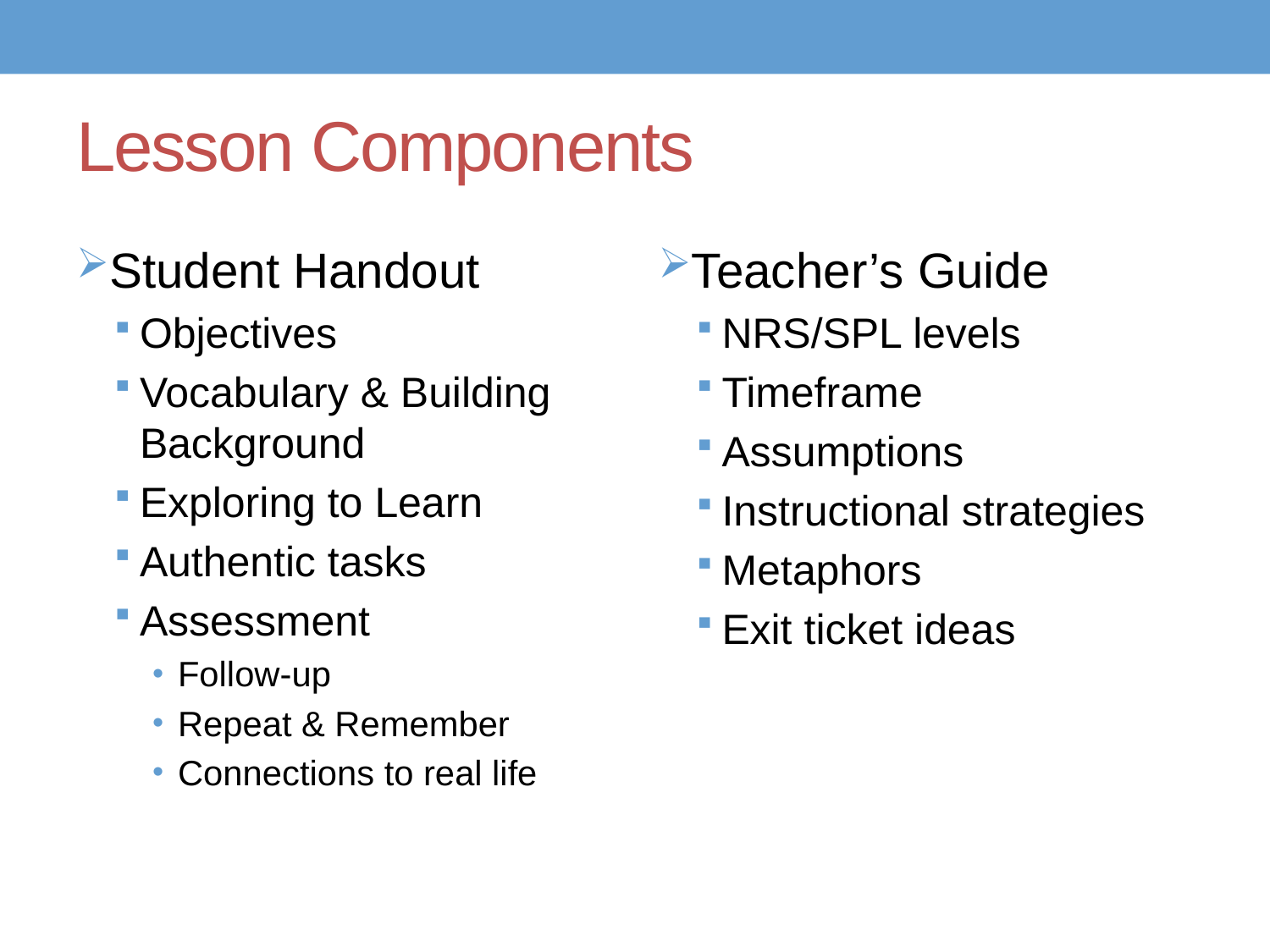

# Lesson Components
Student Handout
Objectives
Vocabulary & Building Background
Exploring to Learn
Authentic tasks
Assessment
Follow-up
Repeat & Remember
Connections to real life

Teacher’s Guide
NRS/SPL levels
Timeframe
Assumptions
Instructional strategies
Metaphors
Exit ticket ideas